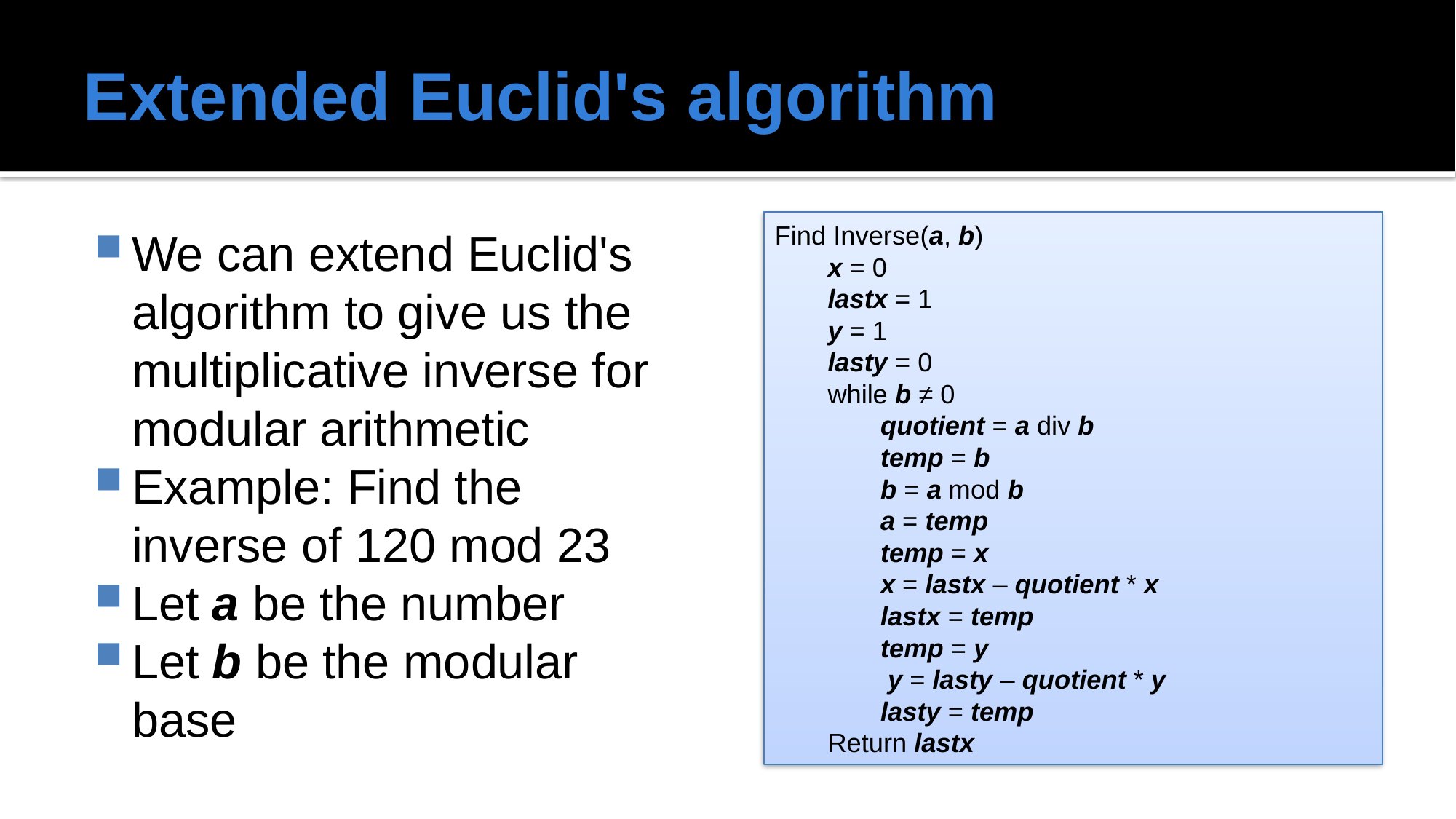

# Extended Euclid's algorithm
We can extend Euclid's algorithm to give us the multiplicative inverse for modular arithmetic
Example: Find the inverse of 120 mod 23
Let a be the number
Let b be the modular base

Find Inverse(a, b)
x = 0
lastx = 1
y = 1
lasty = 0
while b ≠ 0
quotient = a div b
temp = b
b = a mod b
a = temp
temp = x
x = lastx – quotient * x
lastx = temp
temp = y
 y = lasty – quotient * y
lasty = temp
Return lastx